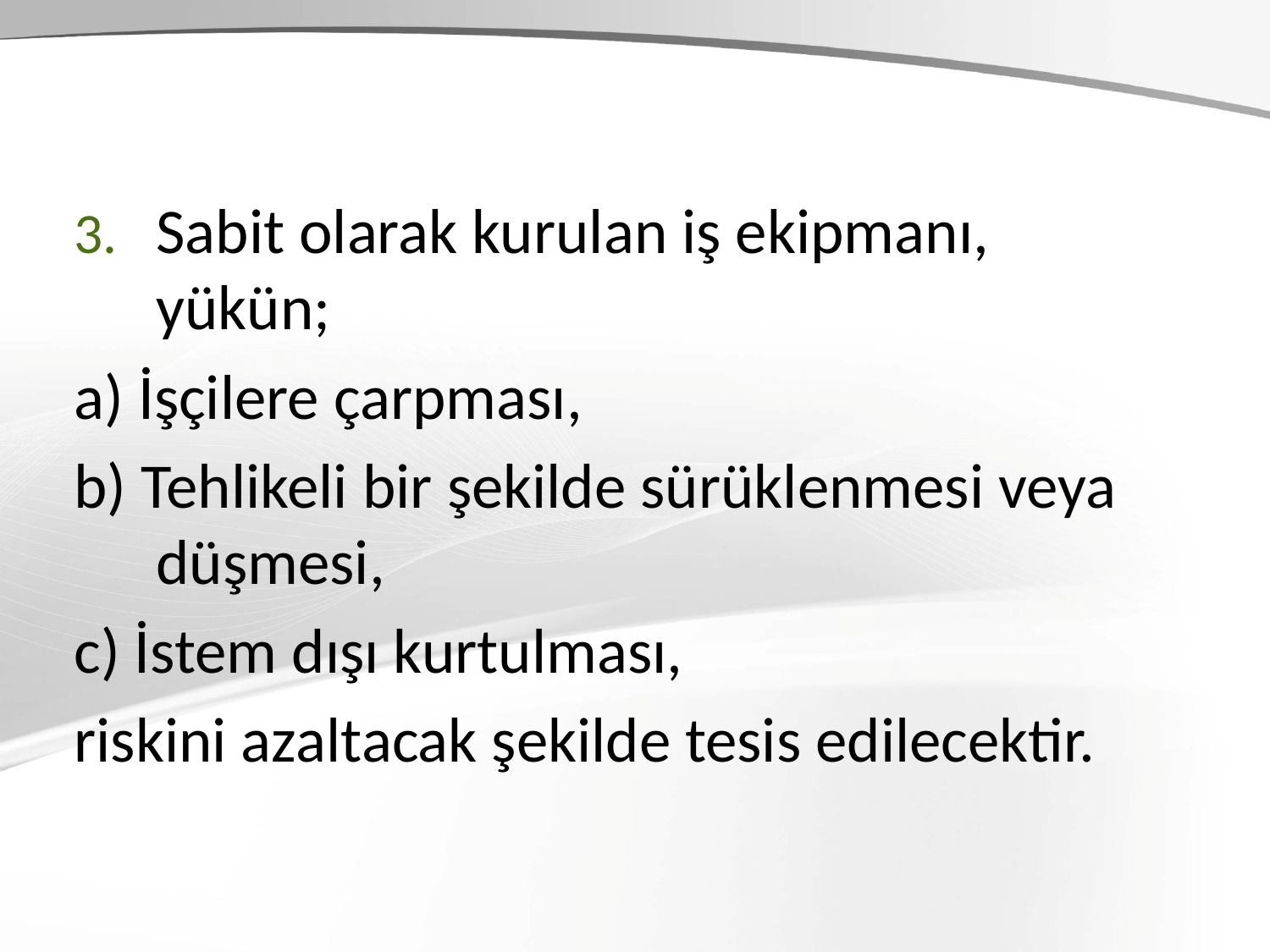

Sabit olarak kurulan iş ekipmanı, yükün;
a) İşçilere çarpması,
b) Tehlikeli bir şekilde sürüklenmesi veya düşmesi,
c) İstem dışı kurtulması,
riskini azaltacak şekilde tesis edilecektir.